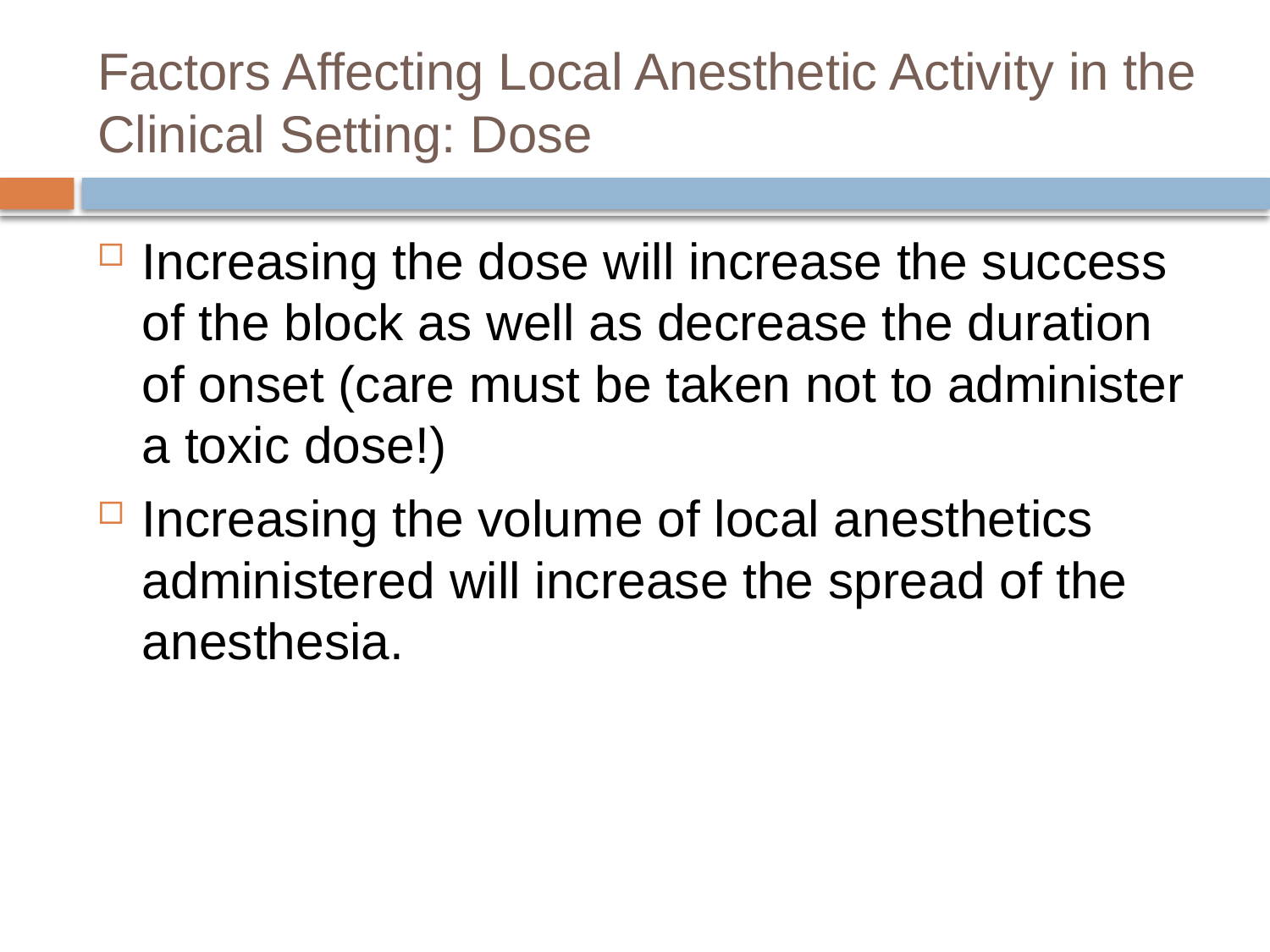

# Factors Affecting Local Anesthetic Activity in the Clinical Setting: Dose
Increasing the dose will increase the success of the block as well as decrease the duration of onset (care must be taken not to administer a toxic dose!)
Increasing the volume of local anesthetics administered will increase the spread of the anesthesia.